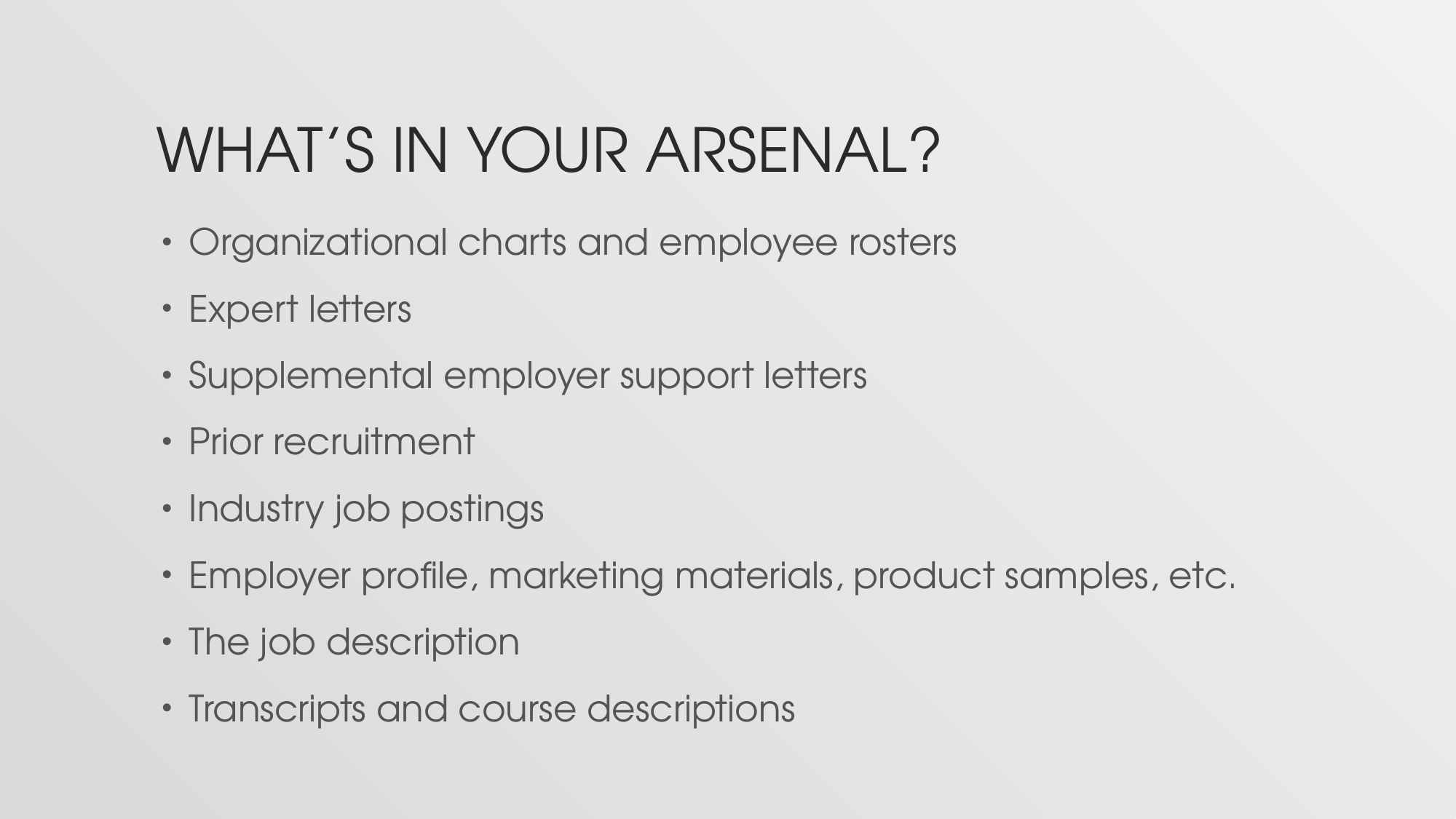

# What’s in your arsenal?
Organizational charts and employee rosters
Expert letters
Supplemental employer support letters
Prior recruitment
Industry job postings
Employer profile, marketing materials, product samples, etc.
The job description
Transcripts and course descriptions